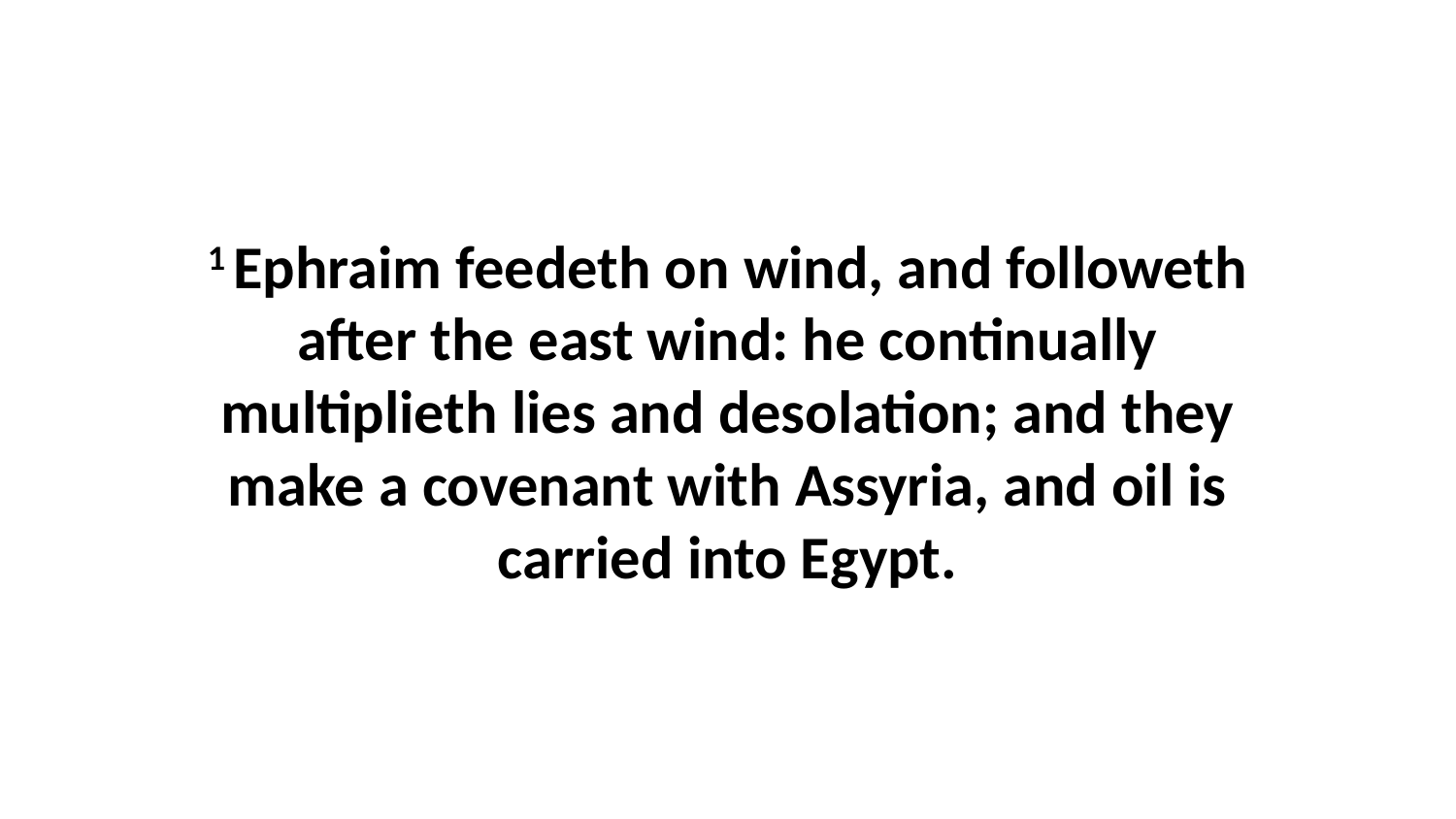

1 Ephraim feedeth on wind, and followeth after the east wind: he continually multiplieth lies and desolation; and they make a covenant with Assyria, and oil is carried into Egypt.